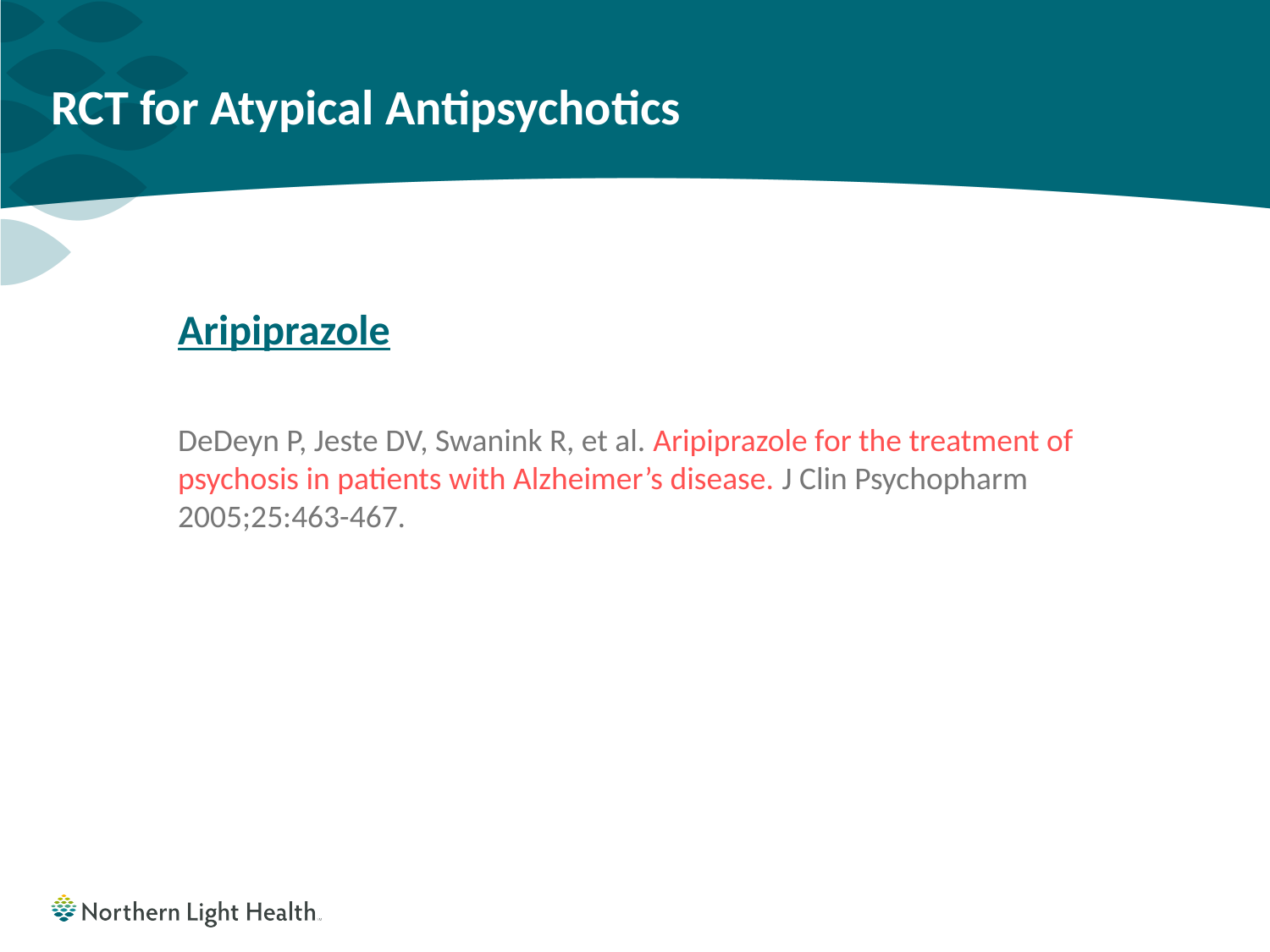

# RCT for Atypical Antipsychotics
Aripiprazole

DeDeyn P, Jeste DV, Swanink R, et al. Aripiprazole for the treatment of psychosis in patients with Alzheimer’s disease. J Clin Psychopharm 2005;25:463-467.